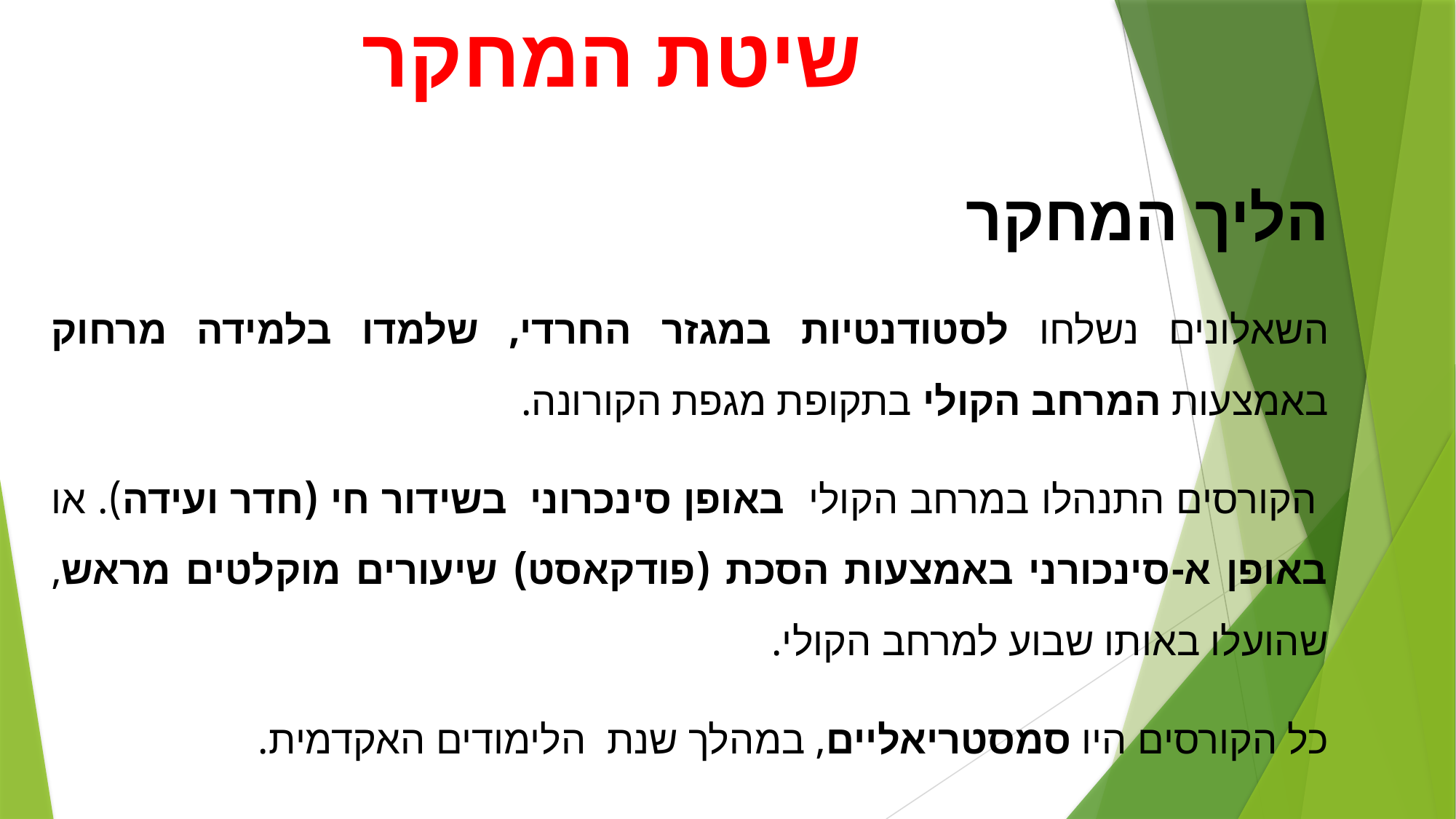

שיטת המחקר
הליך המחקר
השאלונים נשלחו לסטודנטיות במגזר החרדי, שלמדו בלמידה מרחוק באמצעות המרחב הקולי בתקופת מגפת הקורונה.
 הקורסים התנהלו במרחב הקולי  באופן סינכרוני  בשידור חי (חדר ועידה). או באופן א-סינכורני באמצעות הסכת (פודקאסט) שיעורים מוקלטים מראש, שהועלו באותו שבוע למרחב הקולי.
כל הקורסים היו סמסטריאליים, במהלך שנת  הלימודים האקדמית.